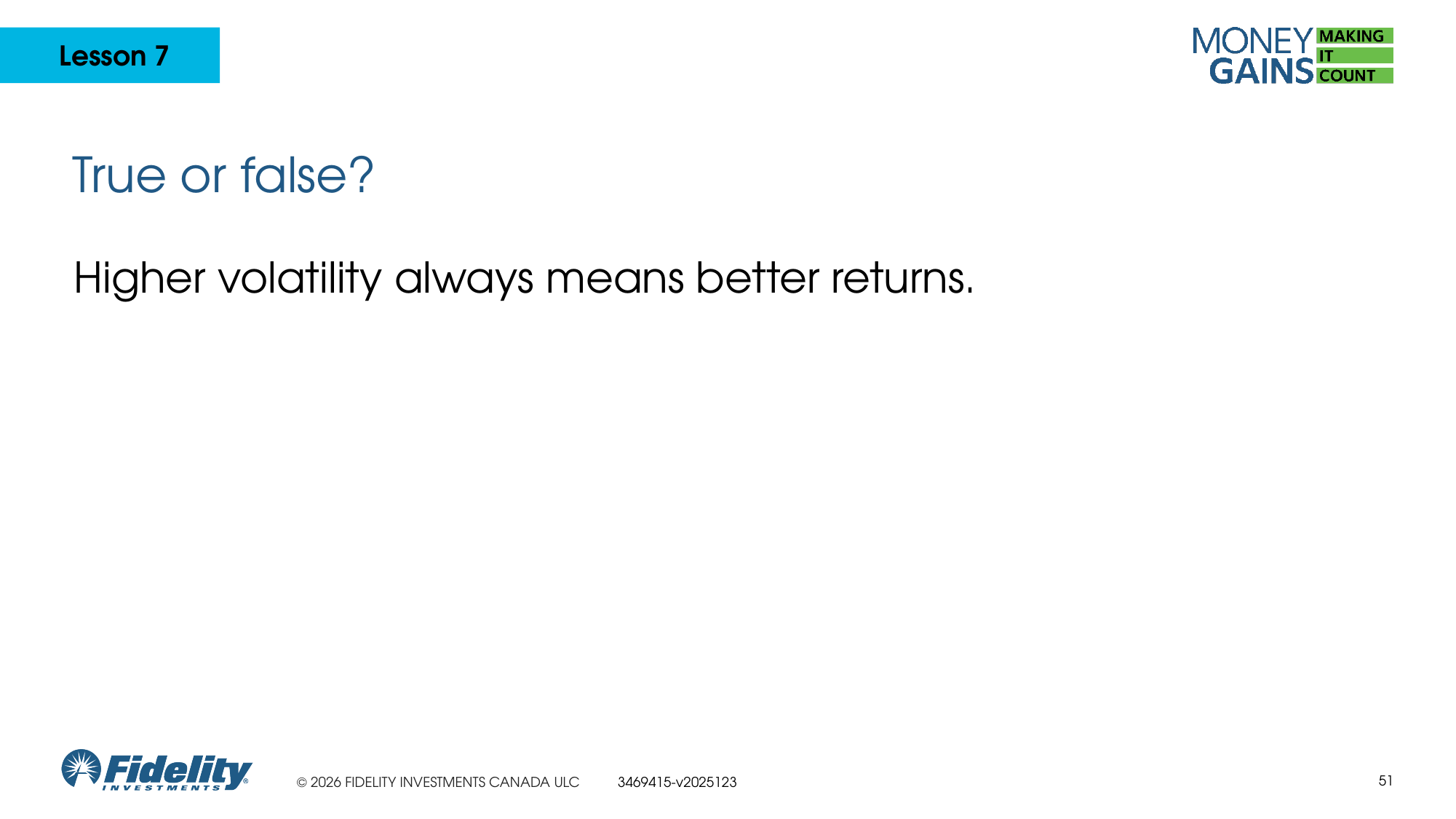

# True or false?
Higher volatility always means better returns.
51